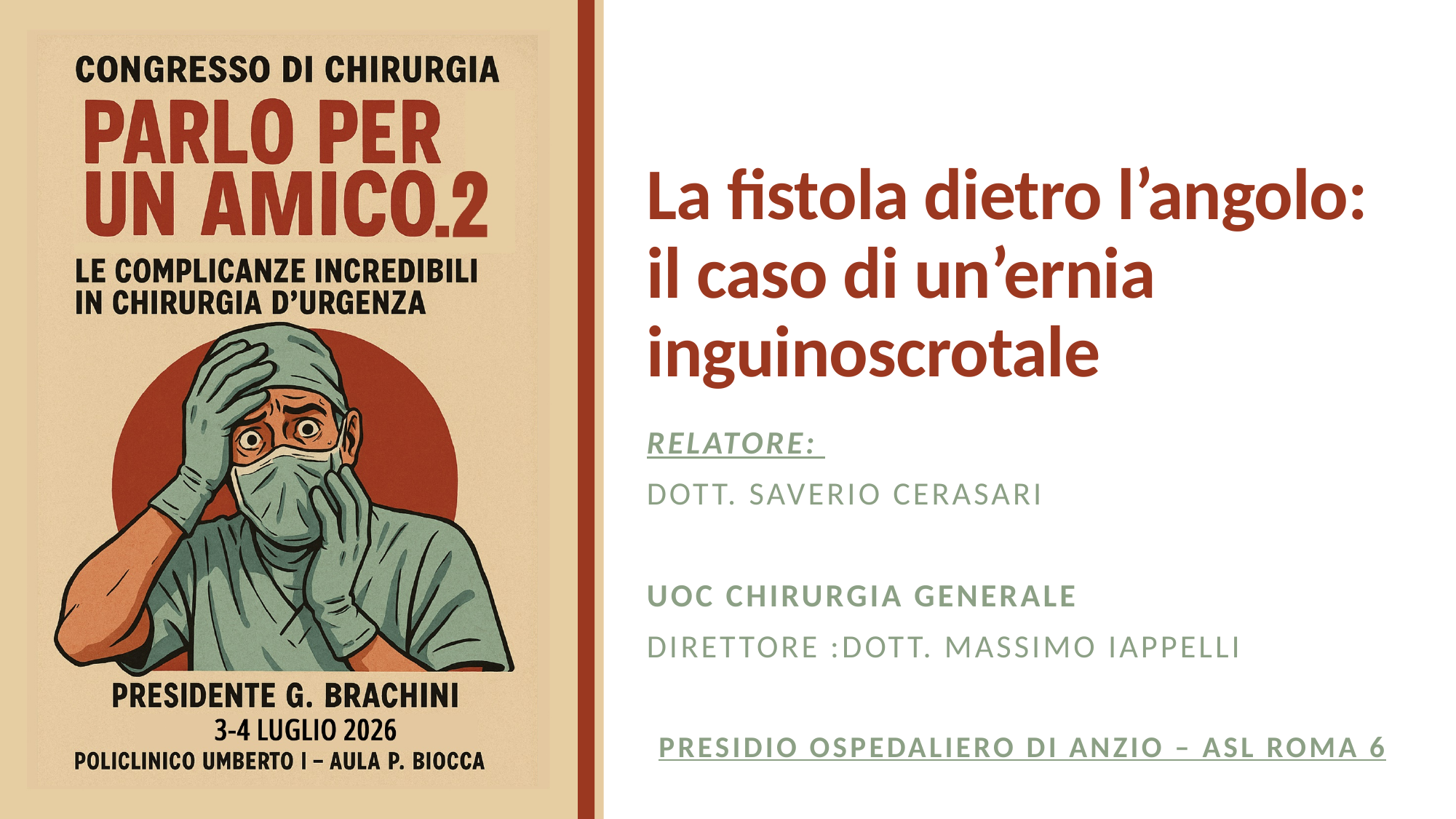

# La fistola dietro l’angolo: il caso di un’ernia inguinoscrotale
RELATORE:
Dott. Saverio cerasari

UOC CHIRURGIA GENERALE
DIRETTORE :Dott. Massimo iappelli

PRESIDIO ospedalIERO di anzio – asl roma 6